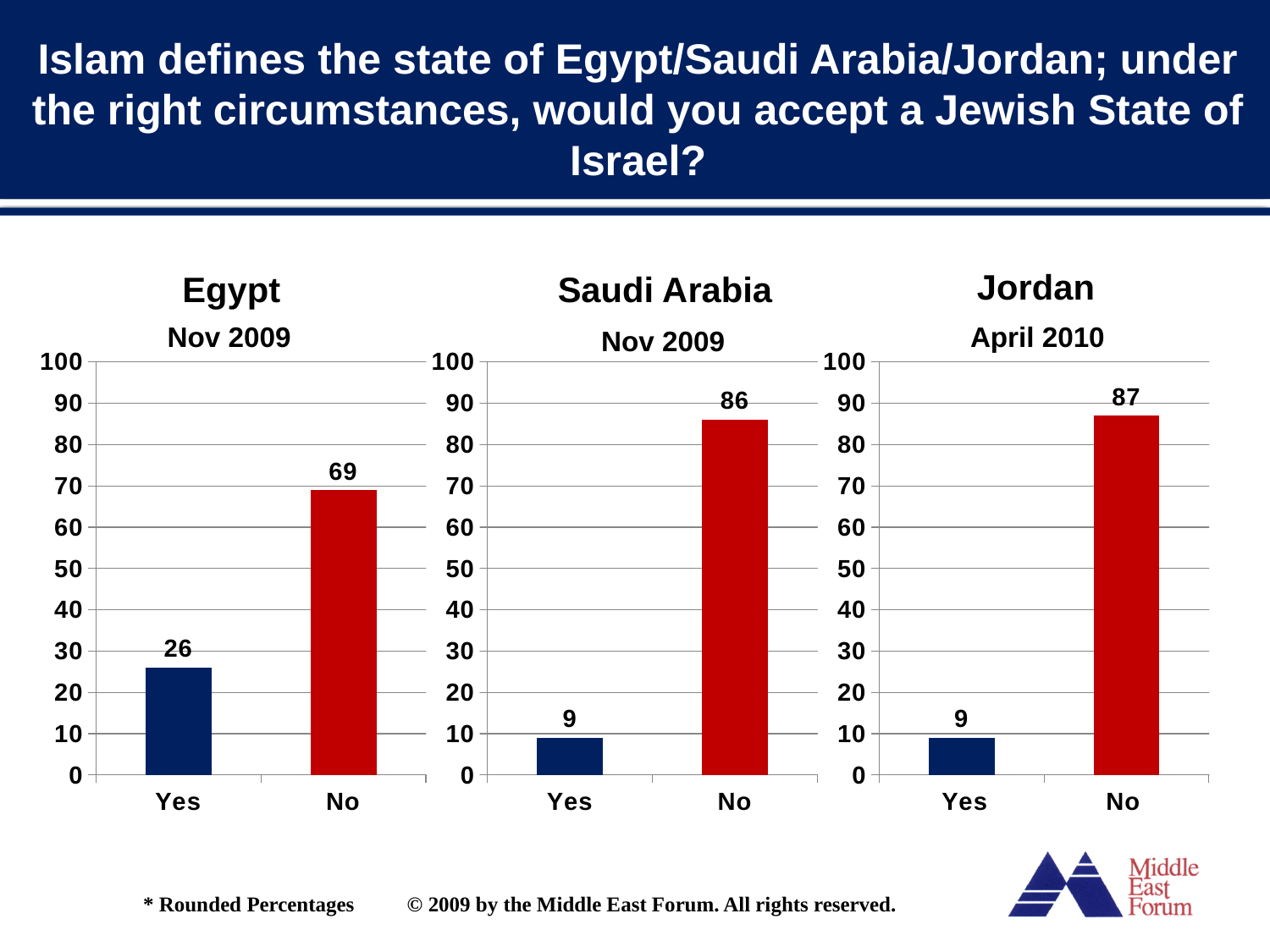

Islam defines the state of Egypt/Saudi Arabia/Jordan; under the right circumstances, would you accept a Jewish State of Israel?
Jordan
Egypt
Saudi Arabia
Nov 2009
April 2010
Nov 2009

### Chart

| Category |  |
|---|---|
| Yes | 26.0 |
| No | 69.0 |

### Chart

| Category |  |
|---|---|
| Yes | 9.0 |
| No | 86.0 |

### Chart

| Category |  |
|---|---|
|  Yes | 9.0 |
| No  | 87.0 |
* Rounded Percentages          © 2009 by the Middle East Forum. All rights reserved.